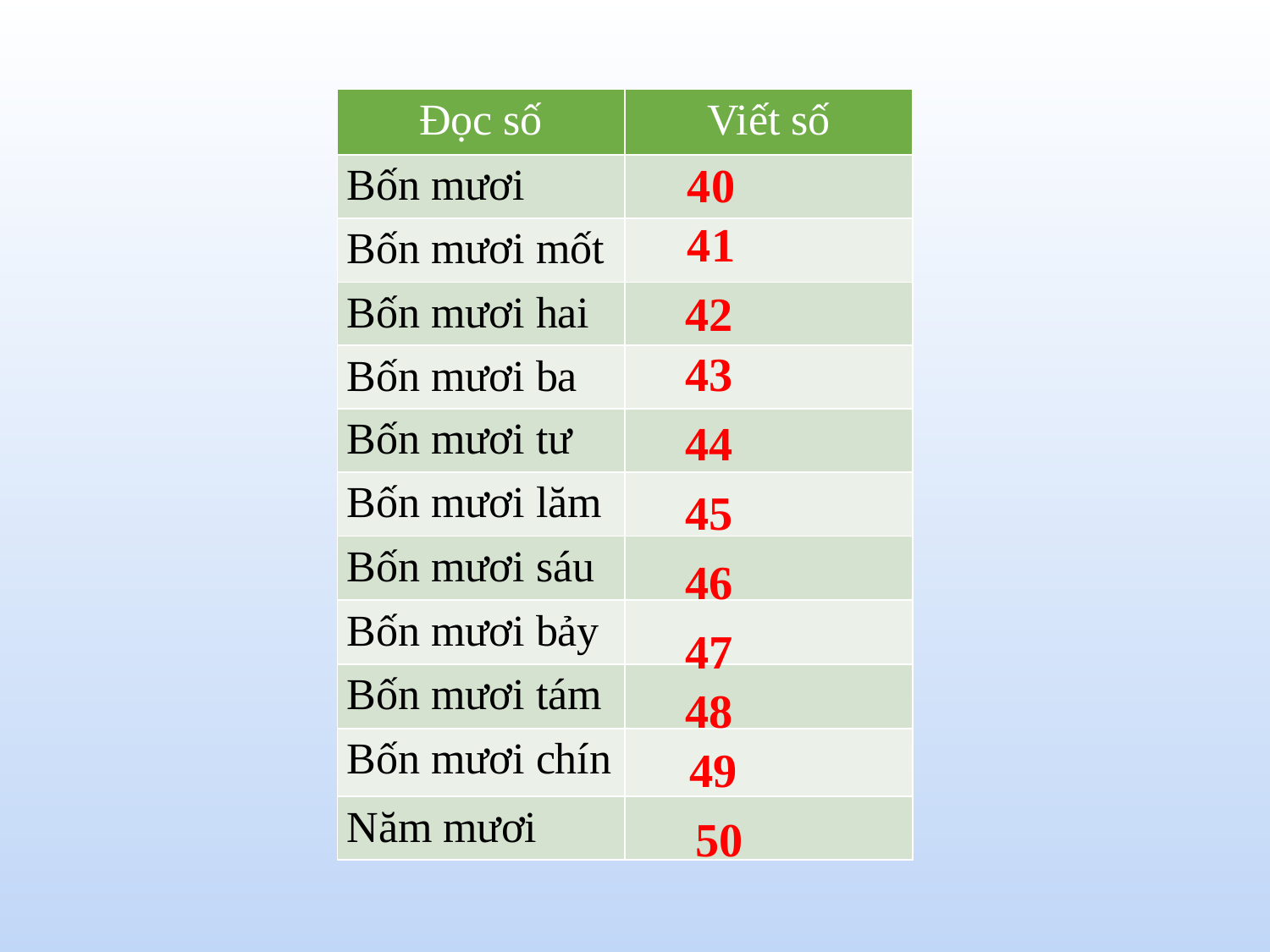

| Đọc số | Viết số |
| --- | --- |
| Bốn mươi |  |
| Bốn mươi mốt |  |
| Bốn mươi hai |  |
| Bốn mươi ba |  |
| Bốn mươi tư |  |
| Bốn mươi lăm |  |
| Bốn mươi sáu |  |
| Bốn mươi bảy |  |
| Bốn mươi tám |  |
| Bốn mươi chín |  |
| Năm mươi |  |
40

41

   42

   43

   44

   45
   46
   47
   48
  49
   50